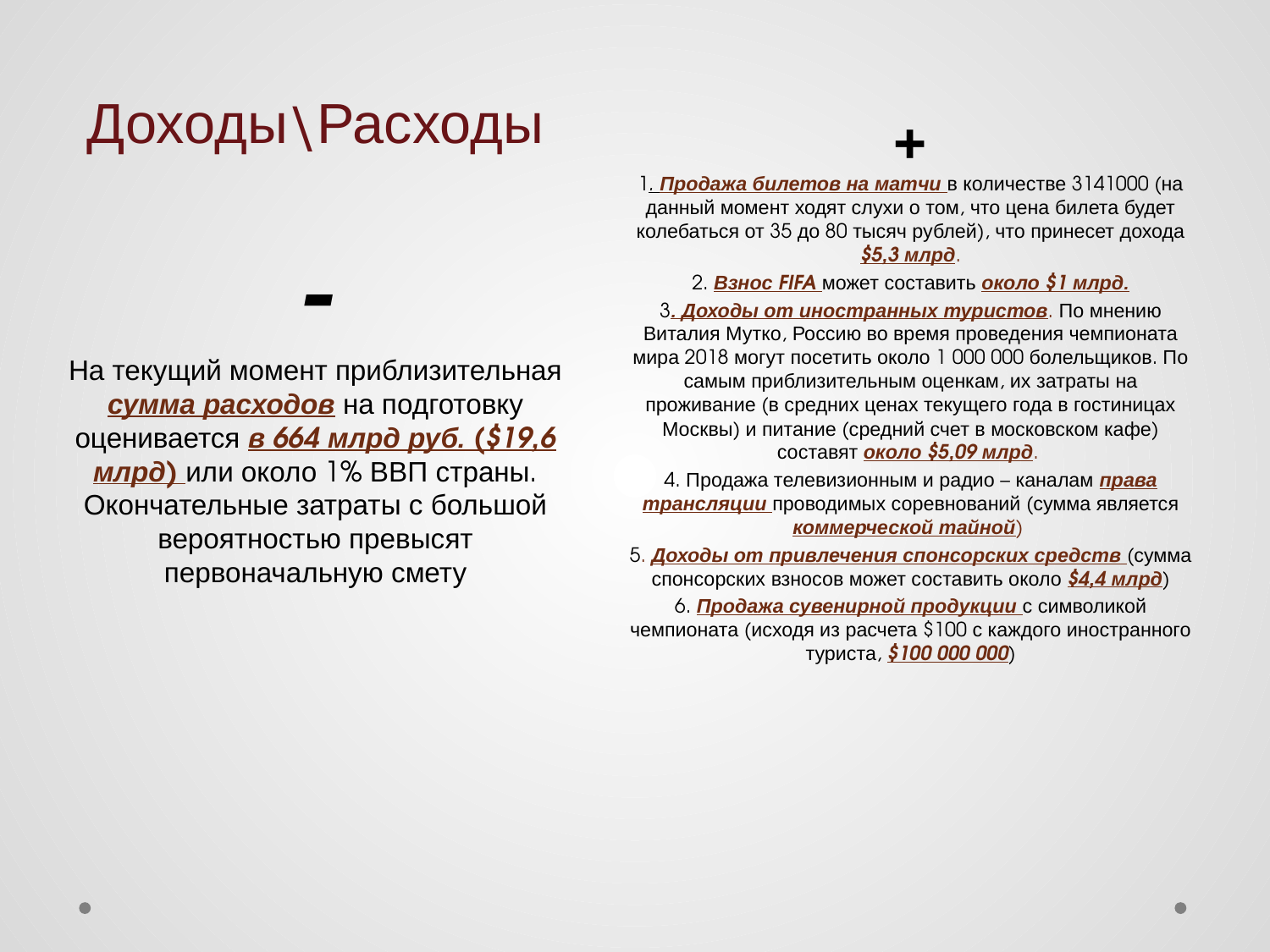

+
1. Продажа билетов на матчи в количестве 3141000 (на данный момент ходят слухи о том, что цена билета будет колебаться от 35 до 80 тысяч рублей), что принесет дохода $5,3 млрд.
2. Взнос FIFA может составить около $1 млрд.
3. Доходы от иностранных туристов. По мнению Виталия Мутко, Россию во время проведения чемпионата мира 2018 могут посетить около 1 000 000 болельщиков. По самым приблизительным оценкам, их затраты на проживание (в средних ценах текущего года в гостиницах Москвы) и питание (средний счет в московском кафе) составят около $5,09 млрд.
4. Продажа телевизионным и радио – каналам права трансляции проводимых соревнований (сумма является коммерческой тайной)
5. Доходы от привлечения спонсорских средств (сумма спонсорских взносов может составить около $4,4 млрд)
6. Продажа сувенирной продукции с символикой чемпионата (исходя из расчета $100 с каждого иностранного туриста, $100 000 000)

Доходы\Расходы
-
На текущий момент приблизительная сумма расходов на подготовку оценивается в 664 млрд руб. ($19,6 млрд) или около 1% ВВП страны. Окончательные затраты с большой вероятностью превысят первоначальную смету